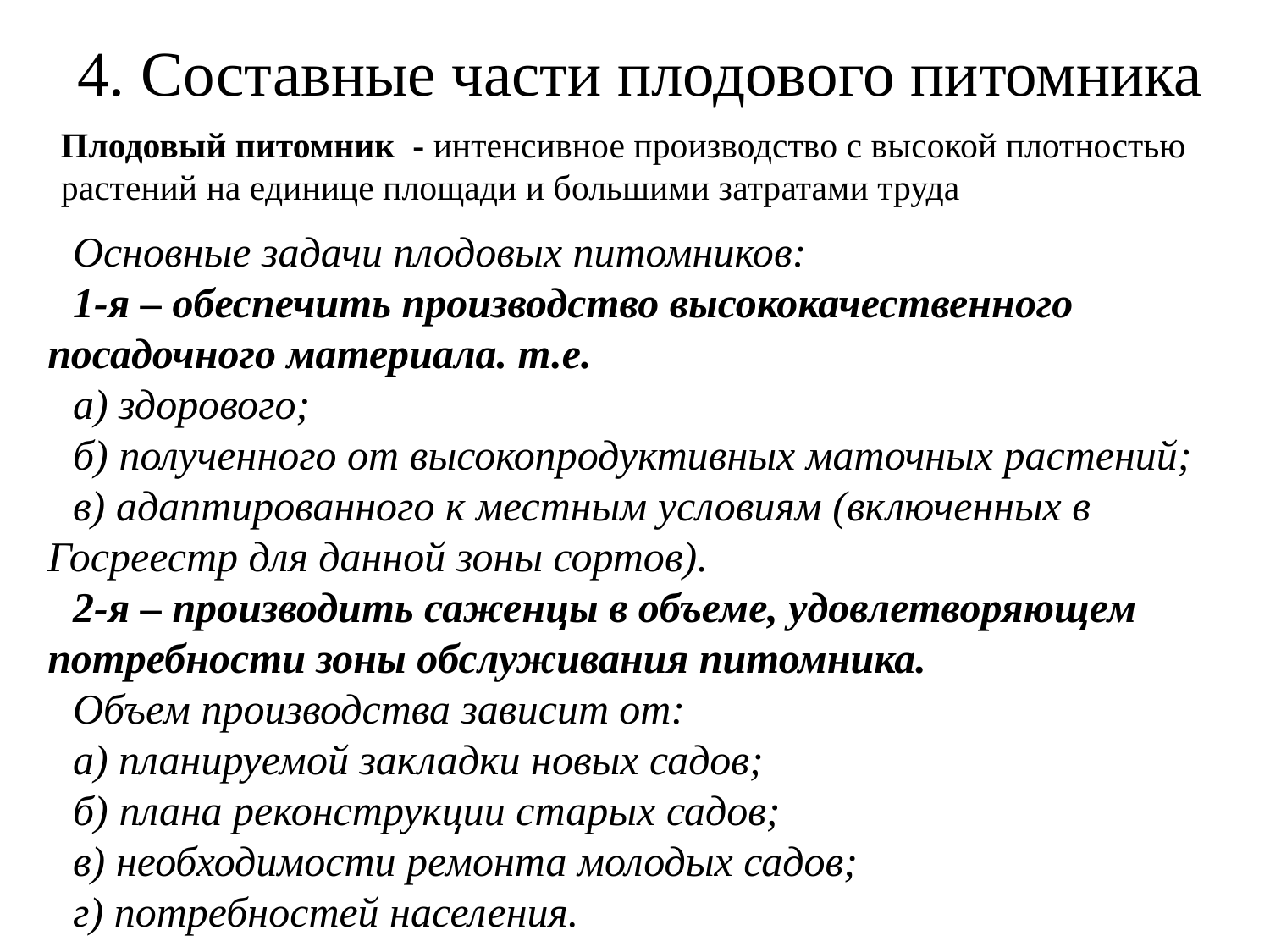

4. Составные части плодового питомника
Плодовый питомник  - интенсивное производство с высокой плотностью растений на единице площади и большими затратами труда
Основные задачи плодовых питомников:
1-я – обеспечить производство высококачественного посадочного материала. т.е.
а) здорового;
б) полученного от высокопродуктивных маточных растений;
в) адаптированного к местным условиям (включенных в Госреестр для данной зоны сортов).
2-я – производить саженцы в объеме, удовлетворяющем потребности зоны обслуживания питомника.
Объем производства зависит от:
а) планируемой закладки новых садов;
б) плана реконструкции старых садов;
в) необходимости ремонта молодых садов;
г) потребностей населения.